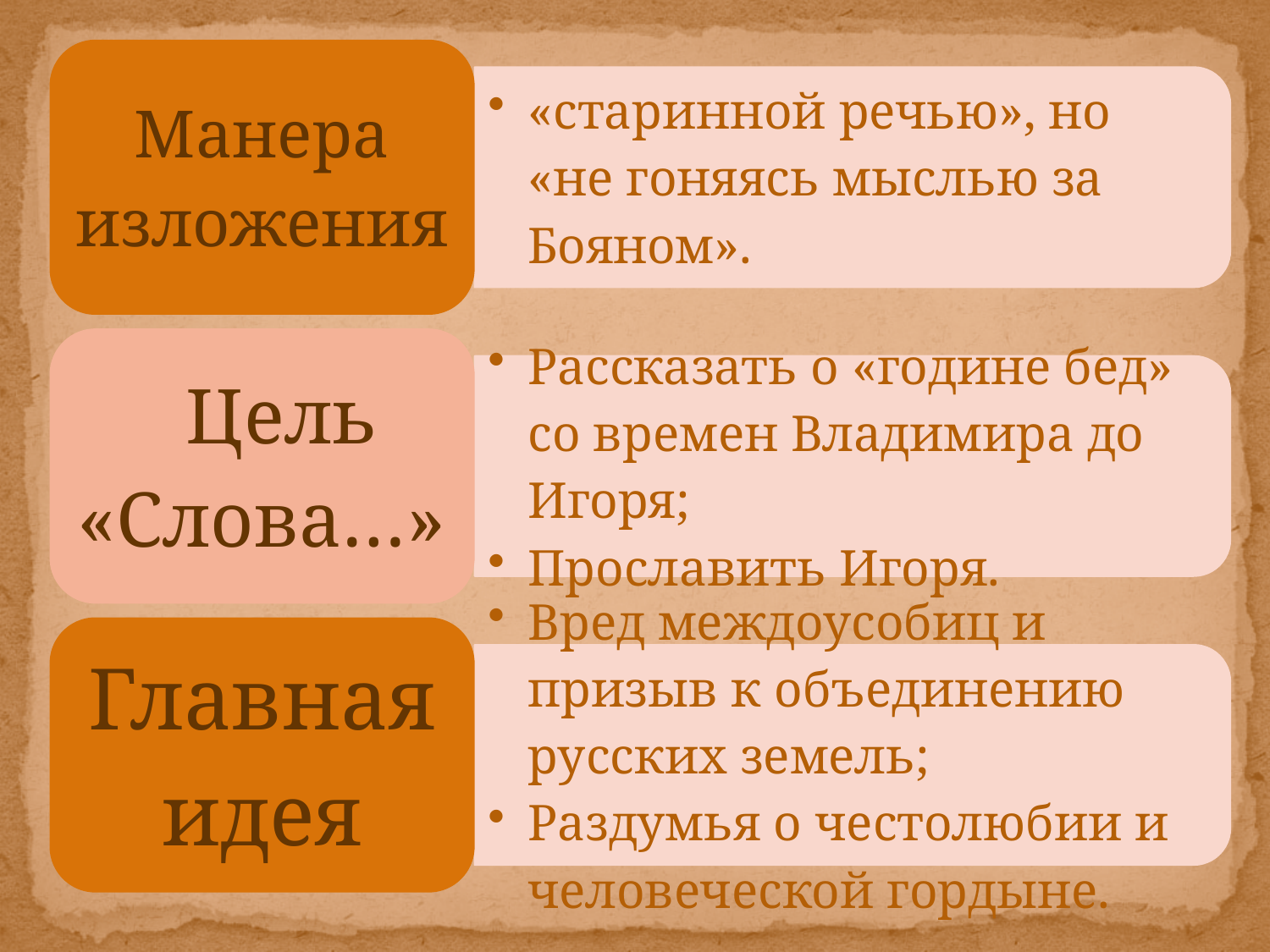

Манера изложения
«старинной речью», но «не гоняясь мыслью за Бояном».
Прославить Игоря.
Главная идея
Вред междоусобиц и призыв к объединению русских земель;
Раздумья о честолюбии и человеческой гордыне.